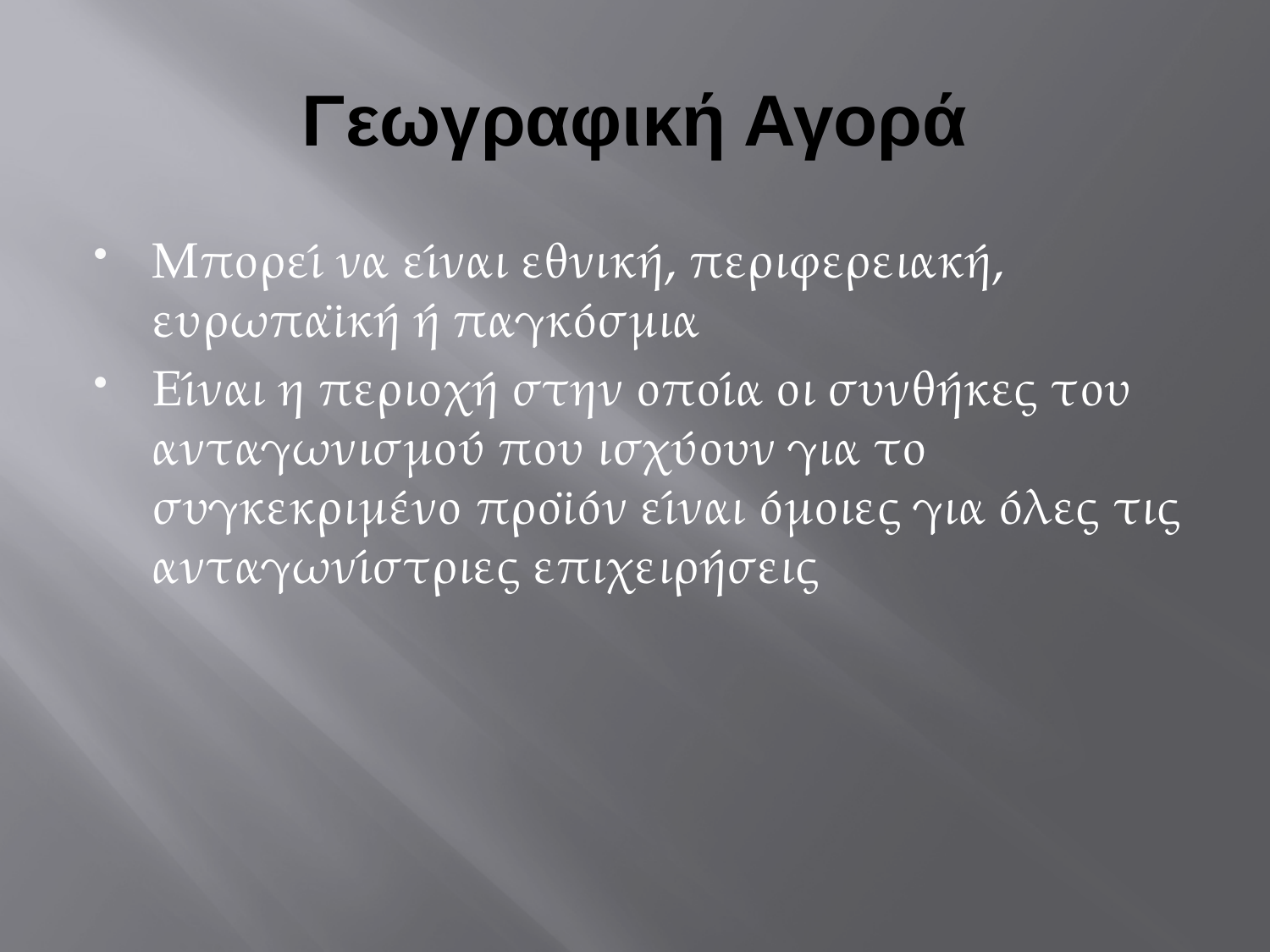

# Γεωγραφική Αγορά
Μπορεί να είναι εθνική, περιφερειακή, ευρωπαϊκή ή παγκόσμια
Είναι η περιοχή στην οποία οι συνθήκες του ανταγωνισμού που ισχύουν για το συγκεκριμένο προϊόν είναι όμοιες για όλες τις ανταγωνίστριες επιχειρήσεις